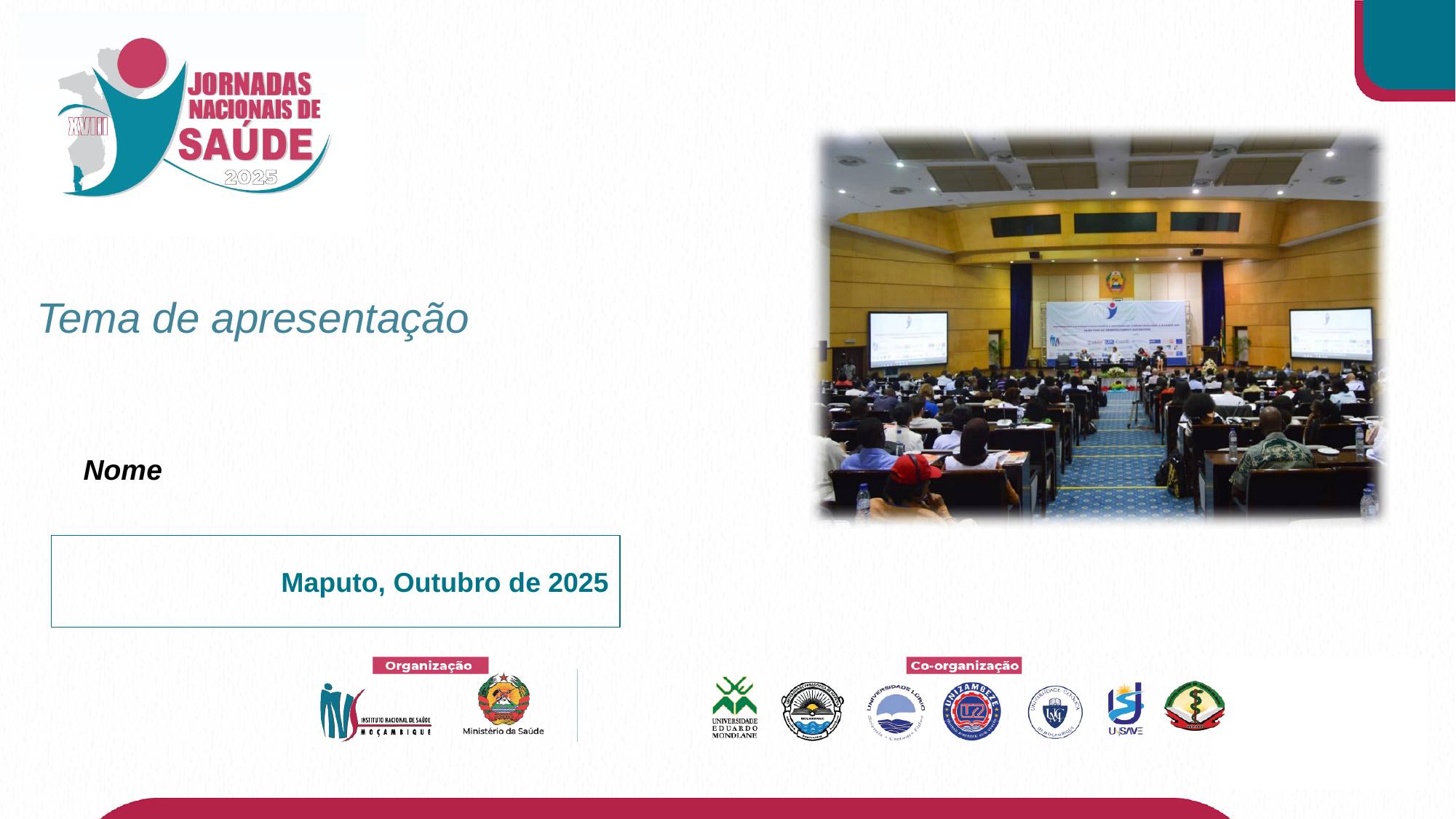

Tema de apresentação
Nome
Maputo, Outubro de 2025